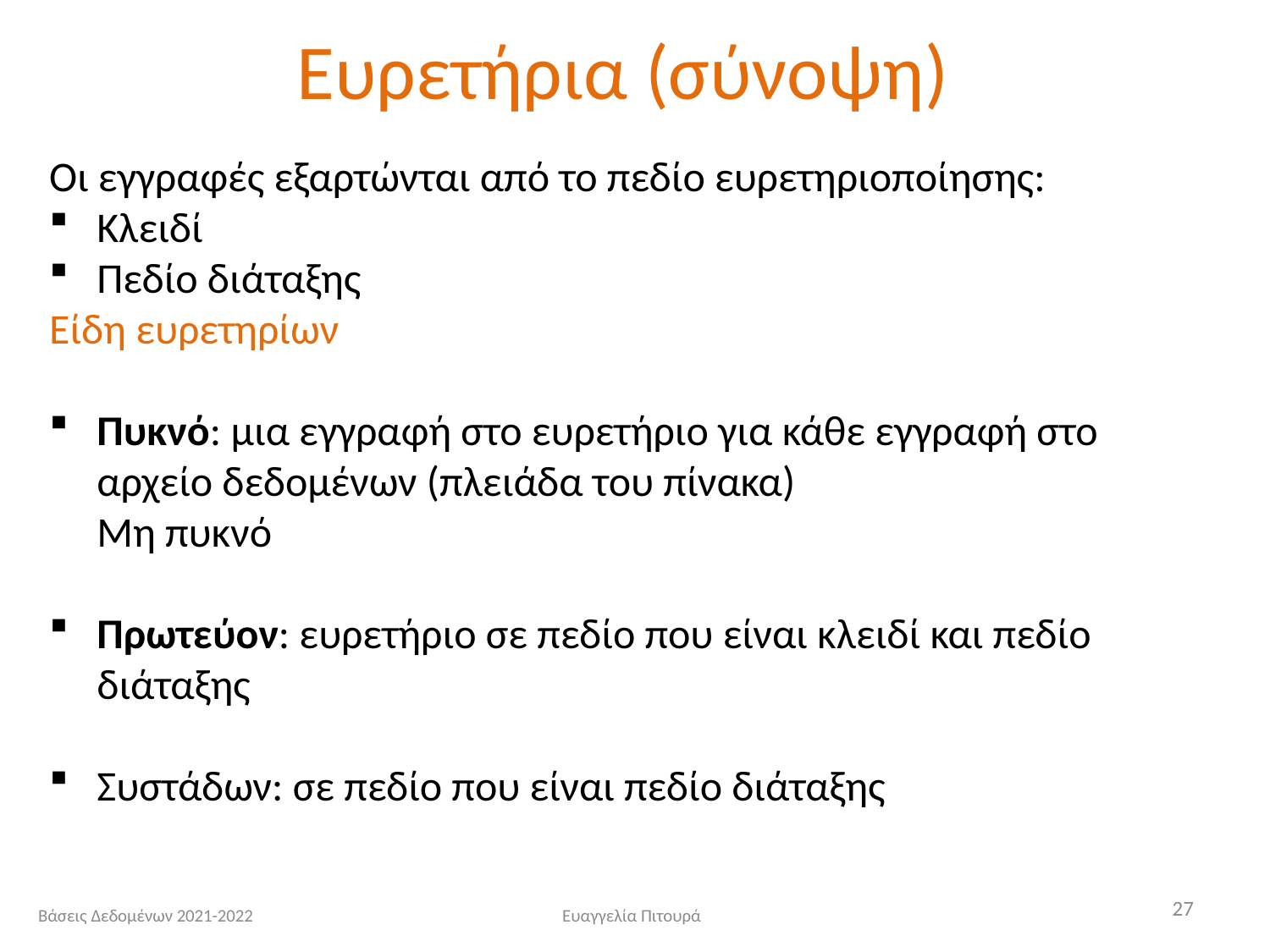

Ευρετήρια (σύνοψη)
Οι εγγραφές εξαρτώνται από το πεδίο ευρετηριοποίησης:
Κλειδί
Πεδίο διάταξης
Είδη ευρετηρίων

Πυκνό: μια εγγραφή στο ευρετήριο για κάθε εγγραφή στο αρχείο δεδομένων (πλειάδα του πίνακα)
     Μη πυκνό

Πρωτεύον: ευρετήριο σε πεδίο που είναι κλειδί και πεδίο διάταξης

Συστάδων: σε πεδίο που είναι πεδίο διάταξης
27
Βάσεις Δεδομένων 2021-2022
Ευαγγελία Πιτουρά